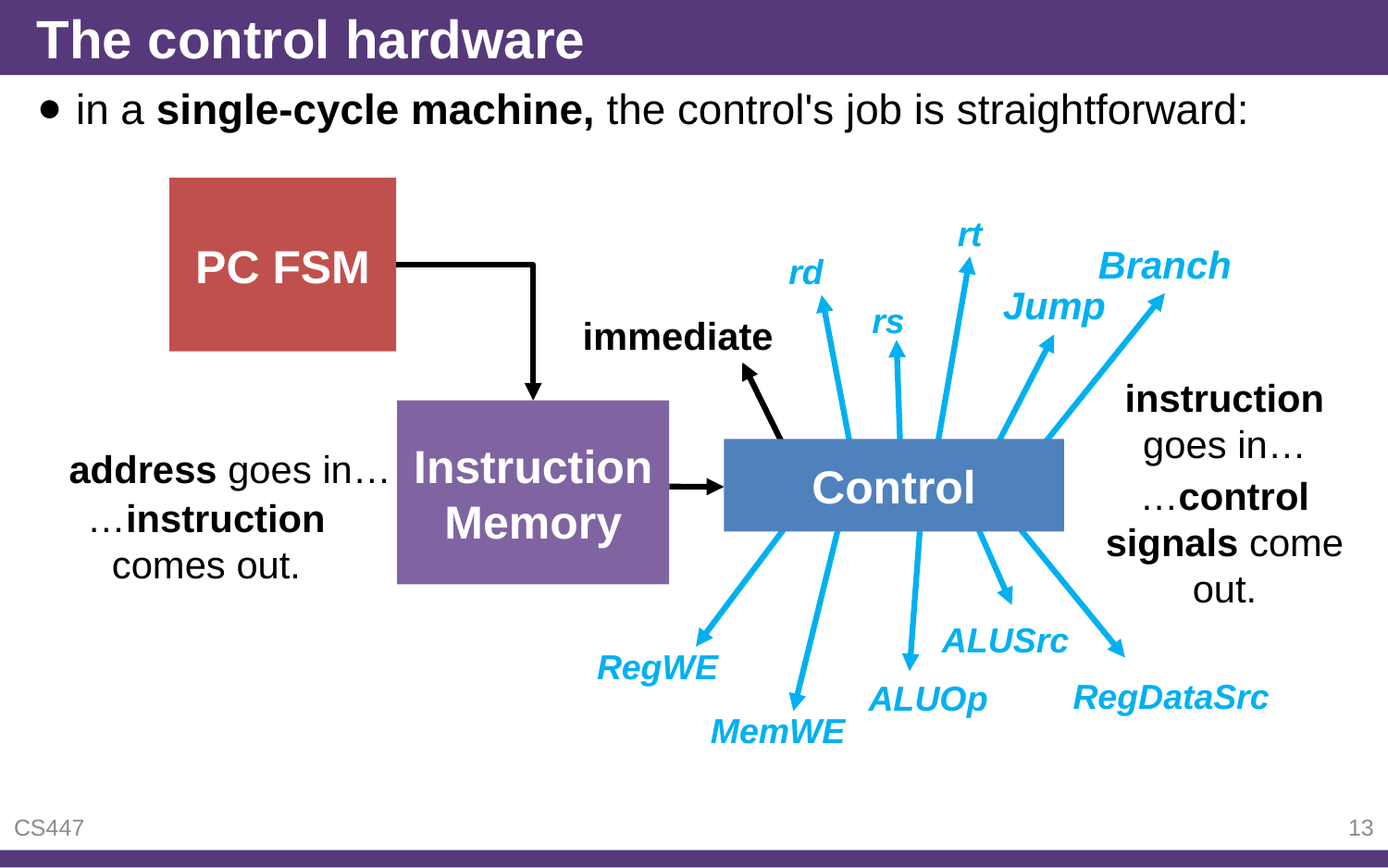

# The control hardware
in a single-cycle machine, the control's job is straightforward:
PC FSM
rt
Branch
rd
Jump
rs
immediate
Control
instruction goes in…
Instruction Memory
address goes in…
…control signals come out.
…instruction comes out.
ALUSrc
RegWE
RegDataSrc
ALUOp
MemWE
CS447
13